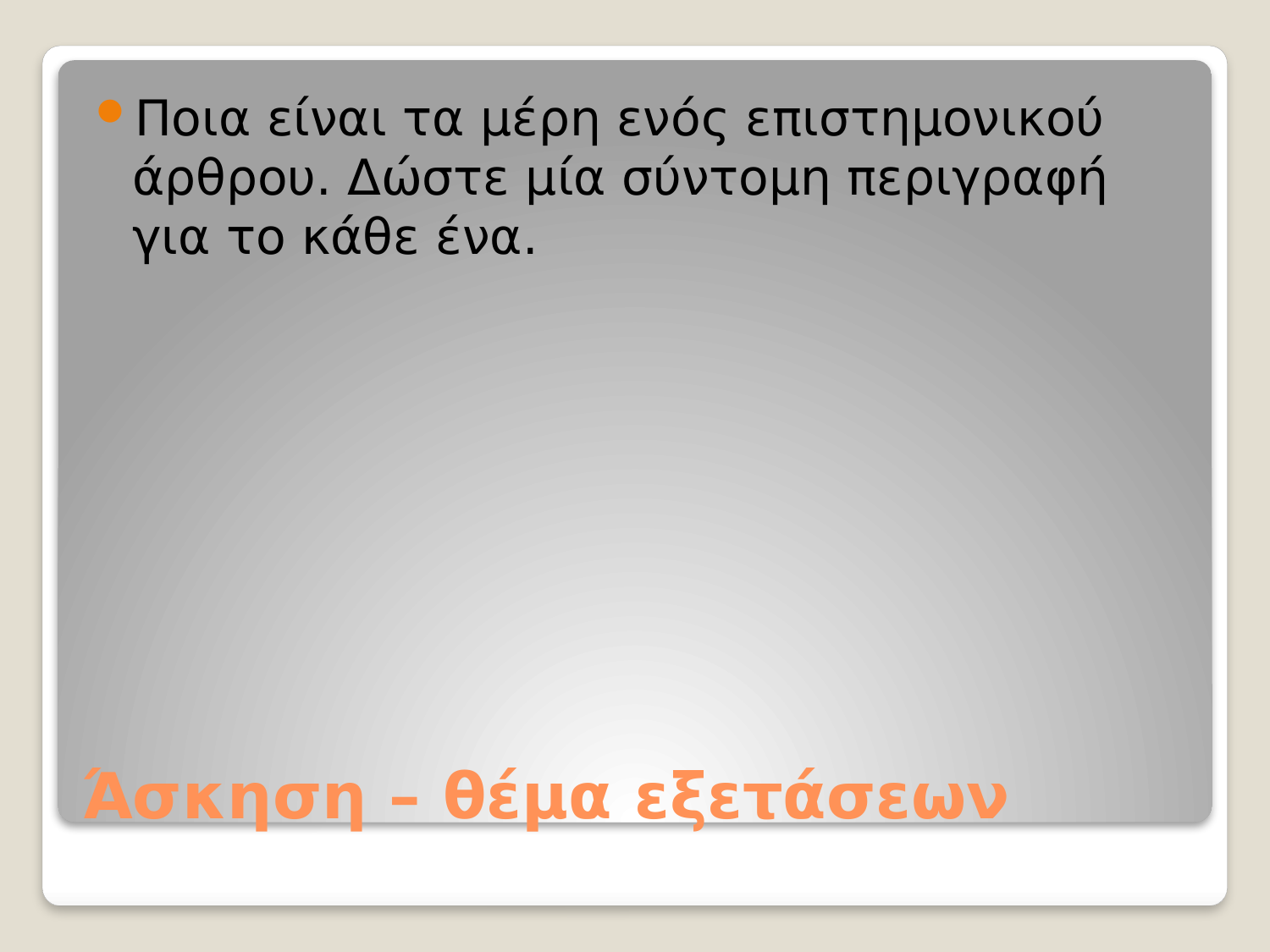

Ποια είναι τα μέρη ενός επιστημονικού άρθρου. Δώστε μία σύντομη περιγραφή για το κάθε ένα.
# Άσκηση – θέμα εξετάσεων